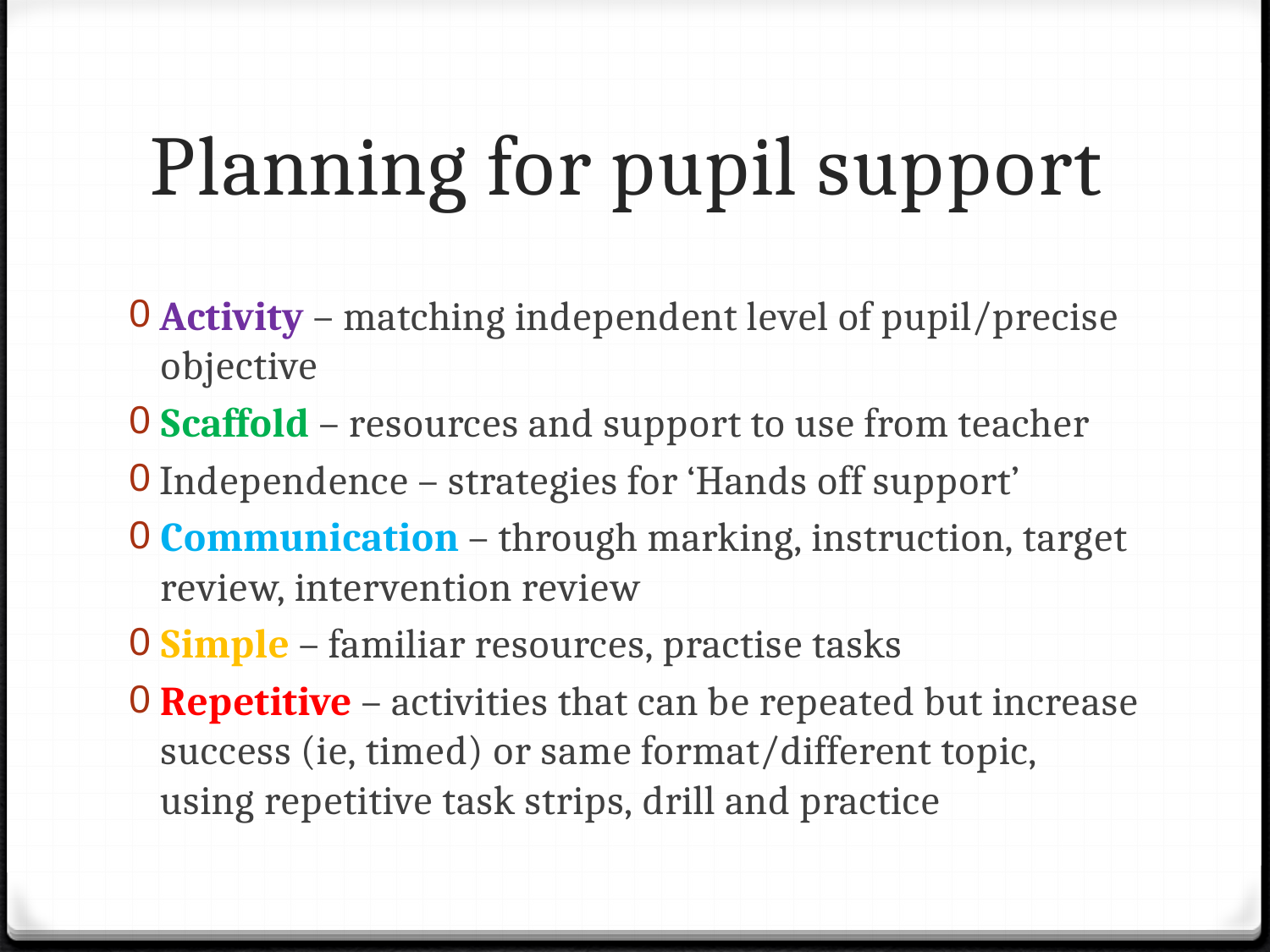

# Planning for pupil support
Activity – matching independent level of pupil/precise objective
Scaffold – resources and support to use from teacher
Independence – strategies for ‘Hands off support’
Communication – through marking, instruction, target review, intervention review
Simple – familiar resources, practise tasks
Repetitive – activities that can be repeated but increase success (ie, timed) or same format/different topic, using repetitive task strips, drill and practice